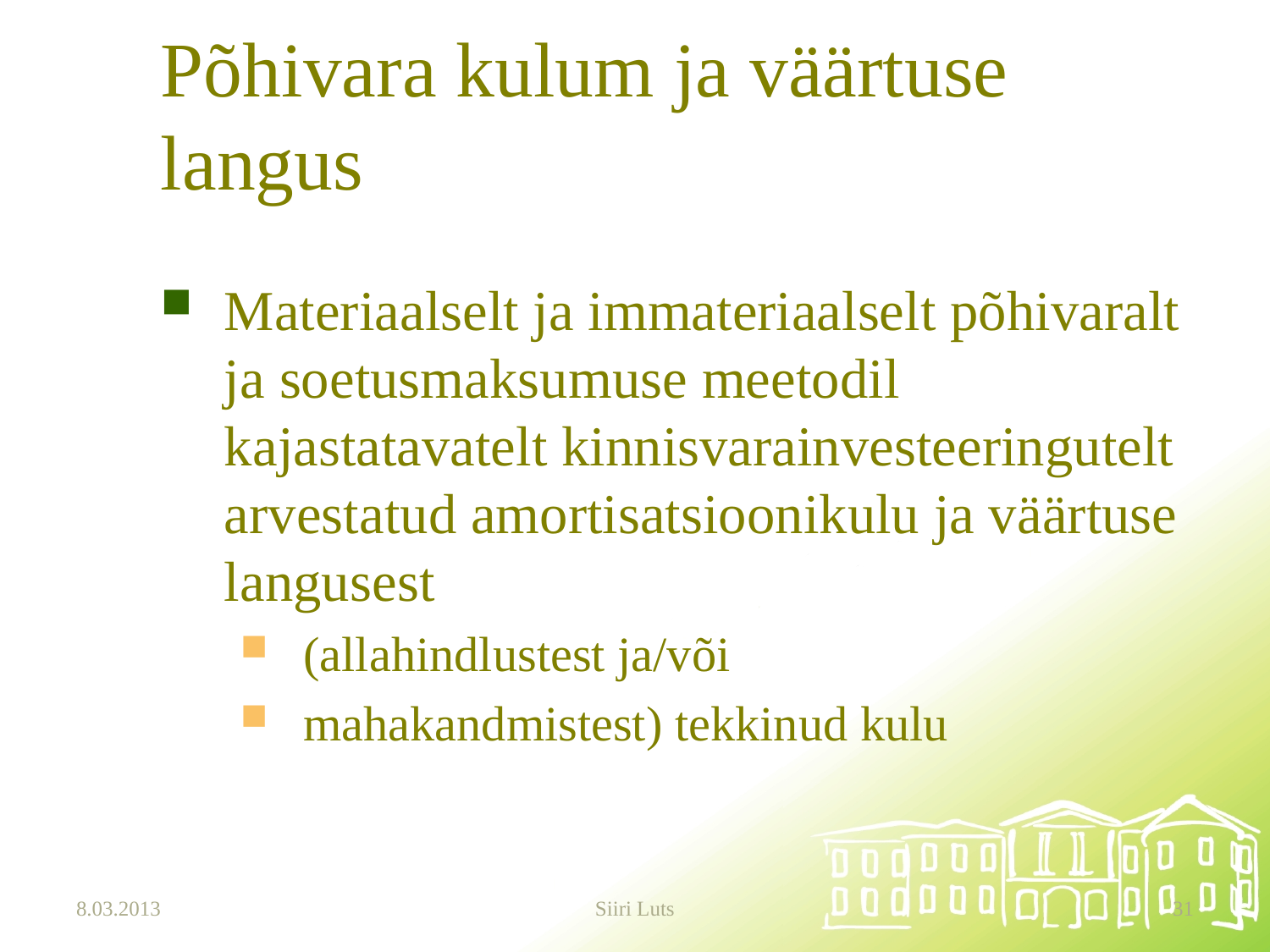

# Põhivara kulum ja väärtuse langus
Materiaalselt ja immateriaalselt põhivaralt ja soetusmaksumuse meetodil kajastatavatelt kinnisvarainvesteeringutelt arvestatud amortisatsioonikulu ja väärtuse langusest
(allahindlustest ja/või
mahakandmistest) tekkinud kulu
8.03.2013
Siiri Luts
31